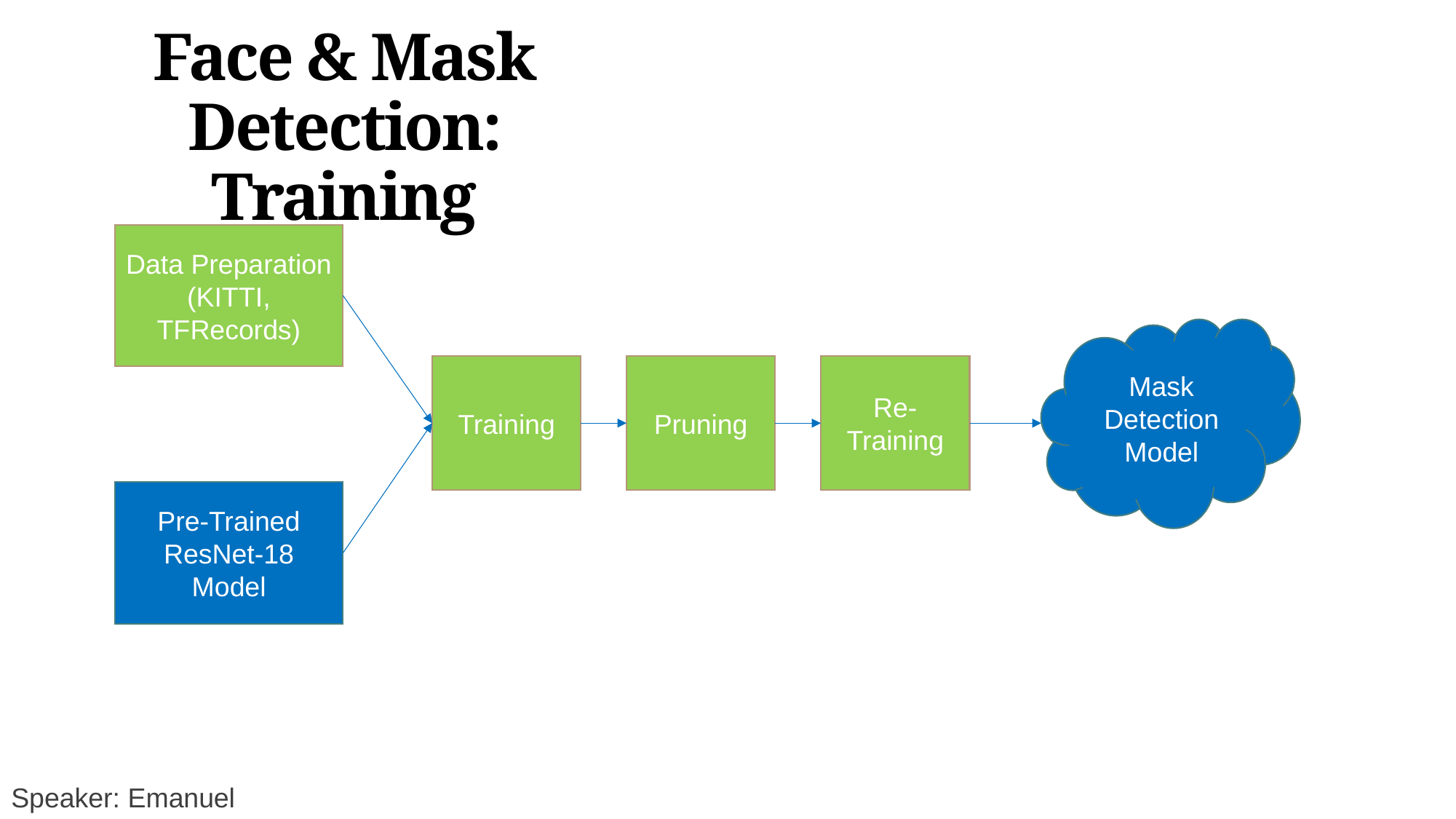

# Face & Mask Detection: Training
Data Preparation
(KITTI, TFRecords)
Mask Detection Model
Pruning
Re-Training
Training
Pre-Trained ResNet-18 Model
Speaker: Emanuel